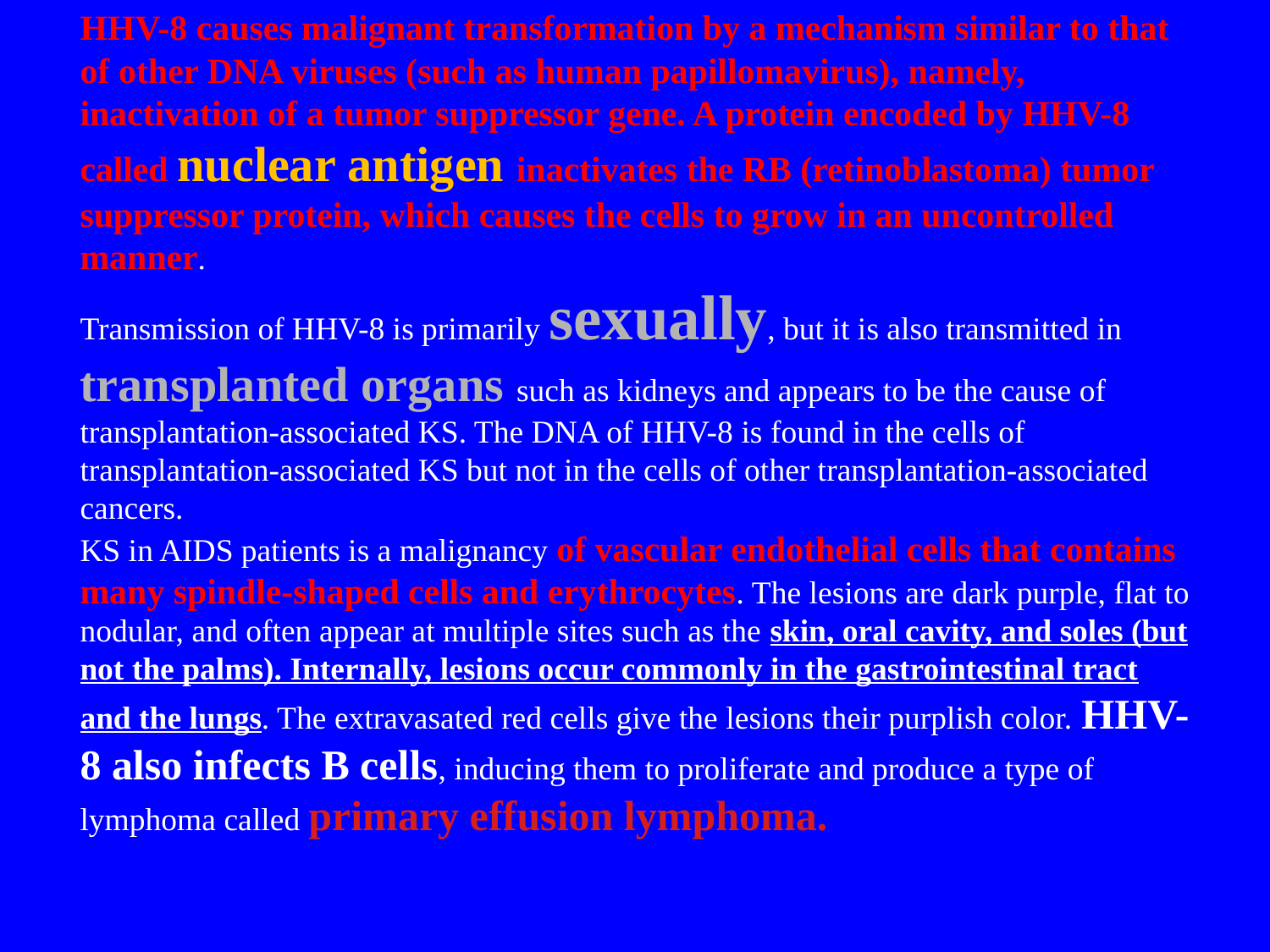

HHV-8 causes malignant transformation by a mechanism similar to that of other DNA viruses (such as human papillomavirus), namely, inactivation of a tumor suppressor gene. A protein encoded by HHV-8 called nuclear antigen inactivates the RB (retinoblastoma) tumor suppressor protein, which causes the cells to grow in an uncontrolled manner.
Transmission of HHV-8 is primarily sexually, but it is also transmitted in transplanted organs such as kidneys and appears to be the cause of transplantation-associated KS. The DNA of HHV-8 is found in the cells of transplantation-associated KS but not in the cells of other transplantation-associated cancers.
KS in AIDS patients is a malignancy of vascular endothelial cells that contains many spindle-shaped cells and erythrocytes. The lesions are dark purple, flat to nodular, and often appear at multiple sites such as the skin, oral cavity, and soles (but not the palms). Internally, lesions occur commonly in the gastrointestinal tract and the lungs. The extravasated red cells give the lesions their purplish color. HHV-8 also infects B cells, inducing them to proliferate and produce a type of lymphoma called primary effusion lymphoma.